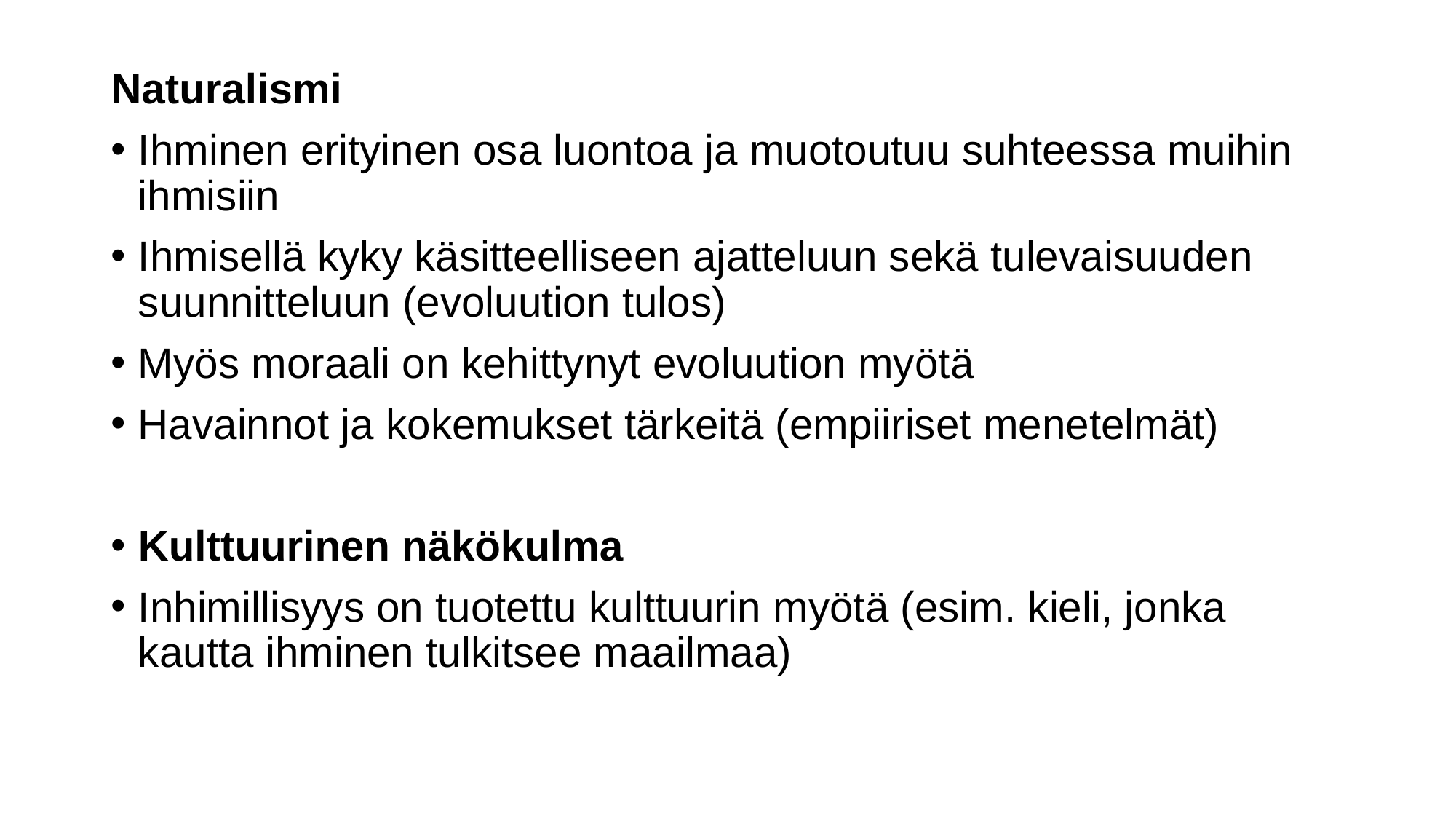

Naturalismi
Ihminen erityinen osa luontoa ja muotoutuu suhteessa muihin  ihmisiin
Ihmisellä kyky käsitteelliseen ajatteluun sekä tulevaisuuden suunnitteluun (evoluution tulos)
Myös moraali on kehittynyt evoluution myötä
Havainnot ja kokemukset tärkeitä (empiiriset menetelmät)

Kulttuurinen näkökulma
Inhimillisyys on tuotettu kulttuurin myötä (esim. kieli, jonka kautta ihminen tulkitsee maailmaa)